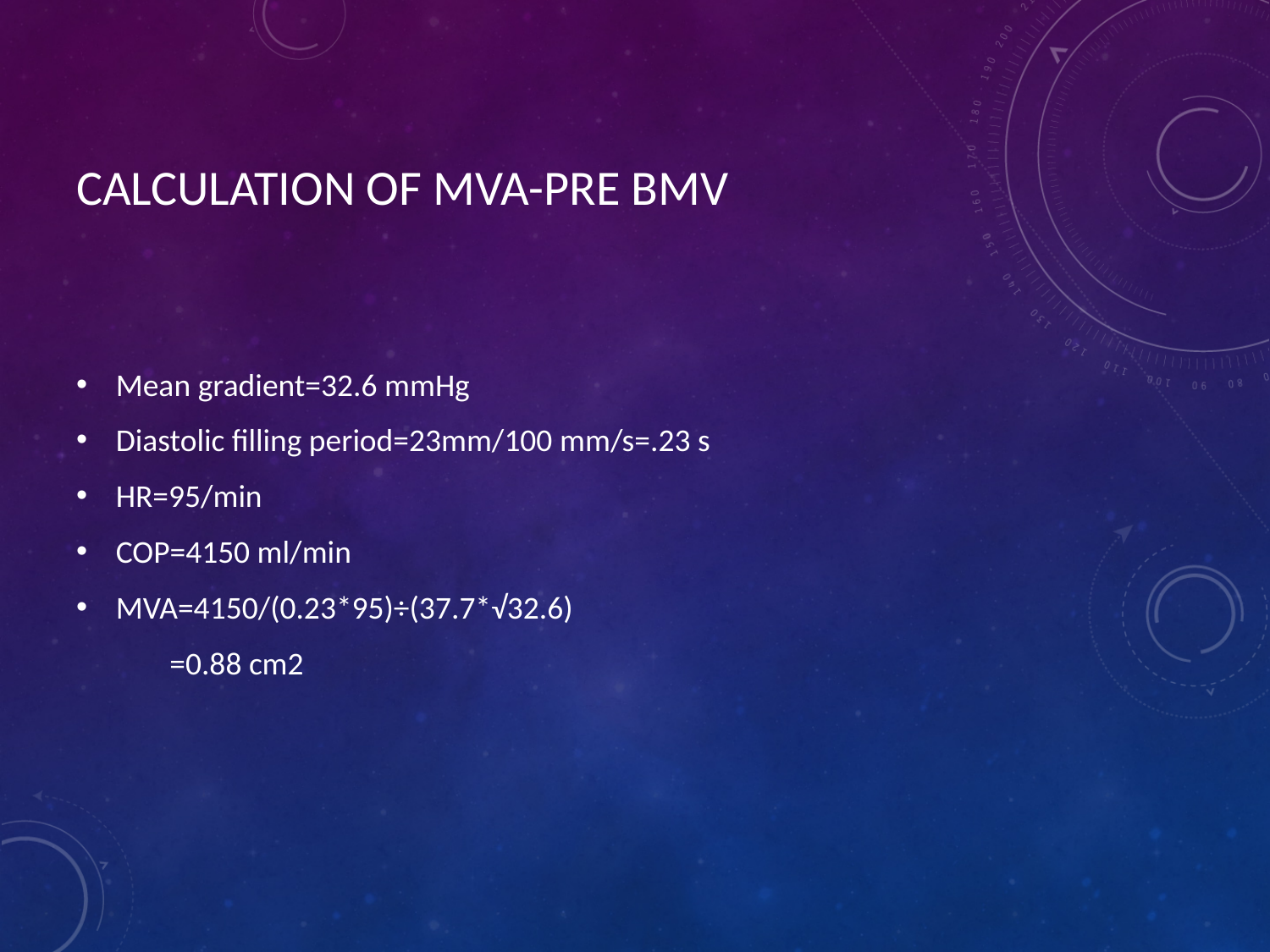

# Calculation of MVA-pre BMV
Mean gradient=32.6 mmHg
Diastolic filling period=23mm/100 mm/s=.23 s
HR=95/min
COP=4150 ml/min
MVA=4150/(0.23*95)÷(37.7*√32.6)
             =0.88 cm2